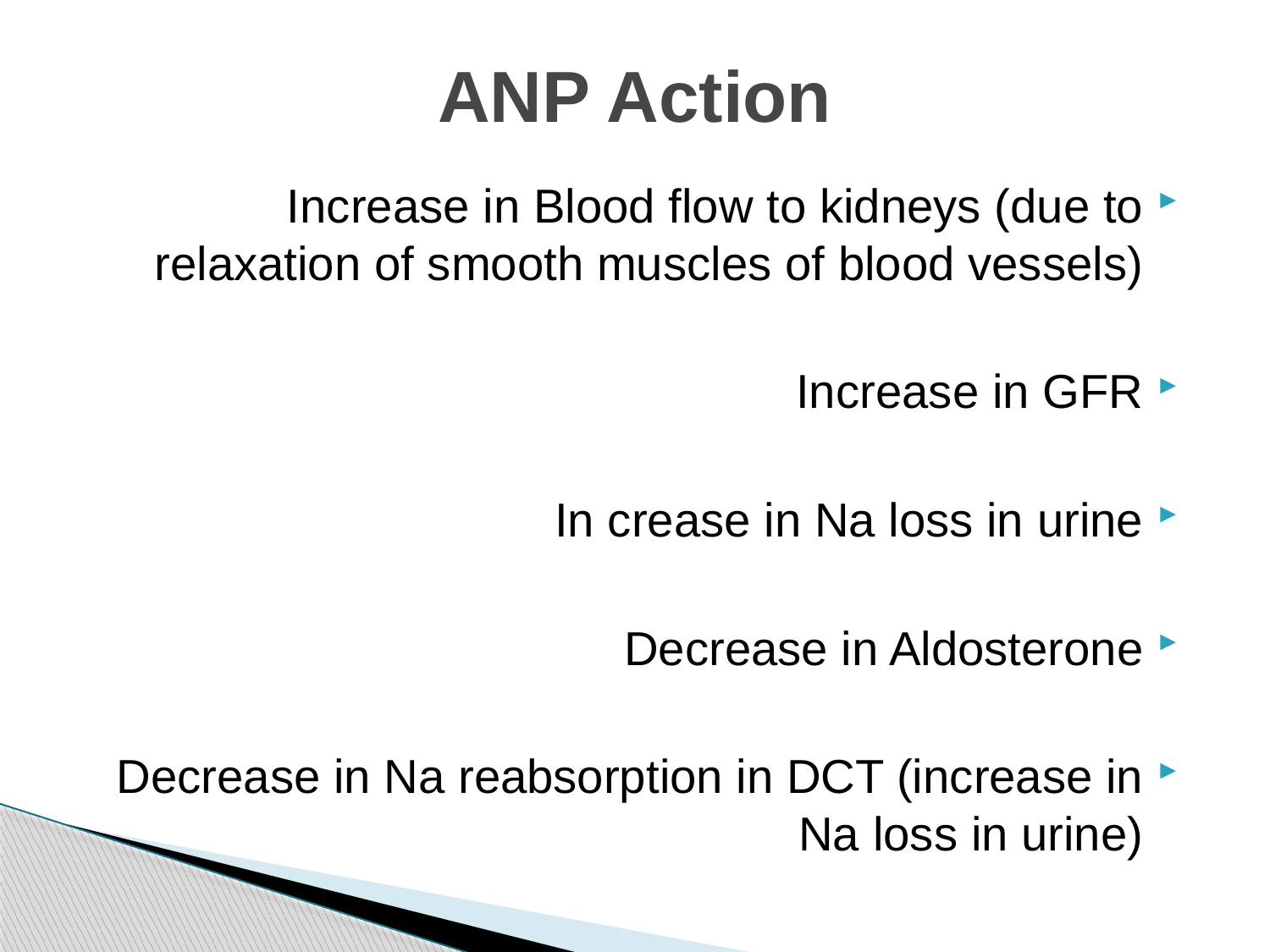

# ANP Action
Increase in Blood flow to kidneys (due to relaxation of smooth muscles of blood vessels)

Increase in GFR

In crease in Na loss in urine

Decrease in Aldosterone

Decrease in Na reabsorption in DCT (increase in Na loss in urine)